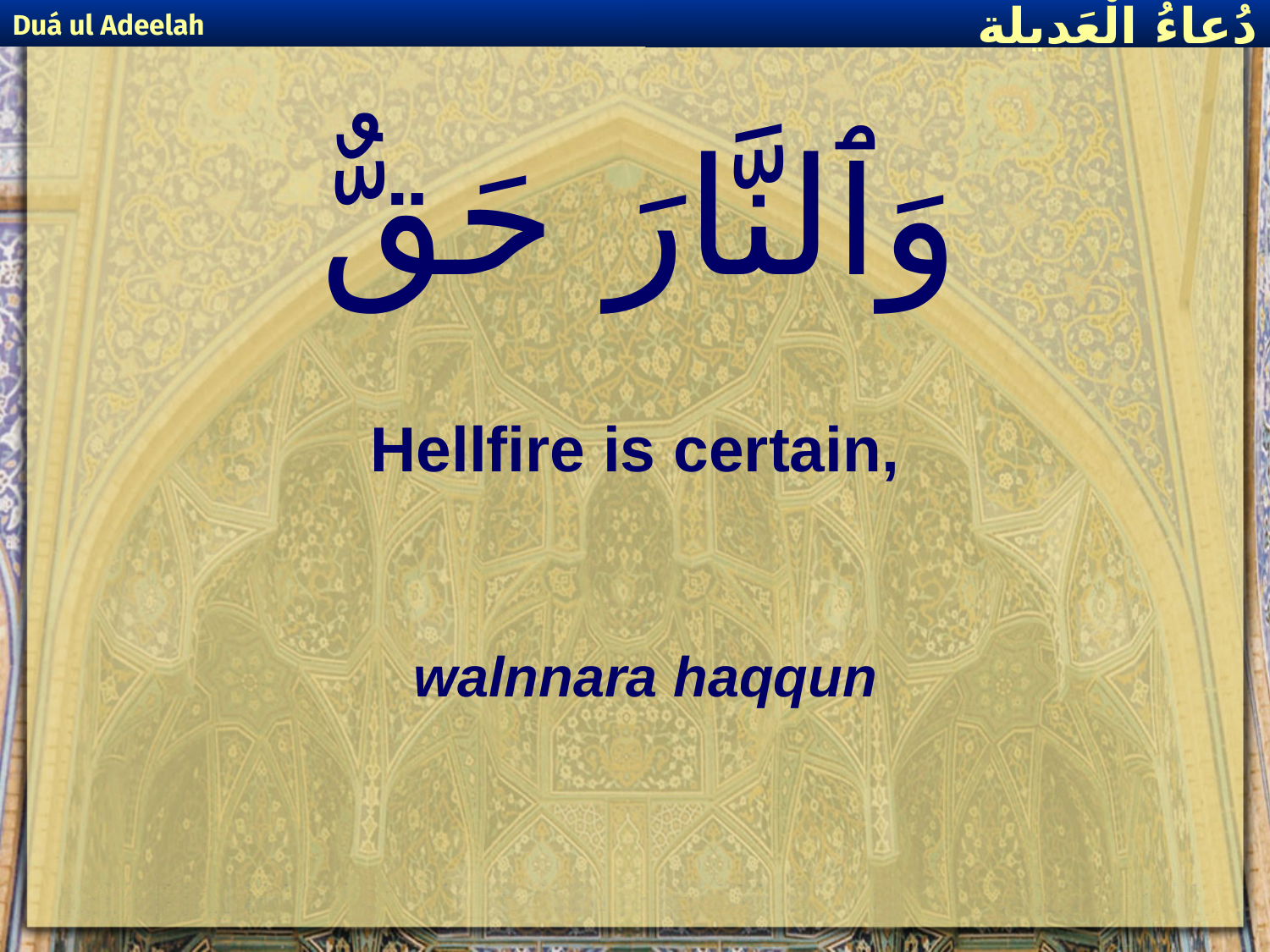

Duá ul Adeelah
دُعاءُ الْعَديلة
# وَٱلنَّارَ حَقٌّ
Hellfire is certain,
walnnara haqqun